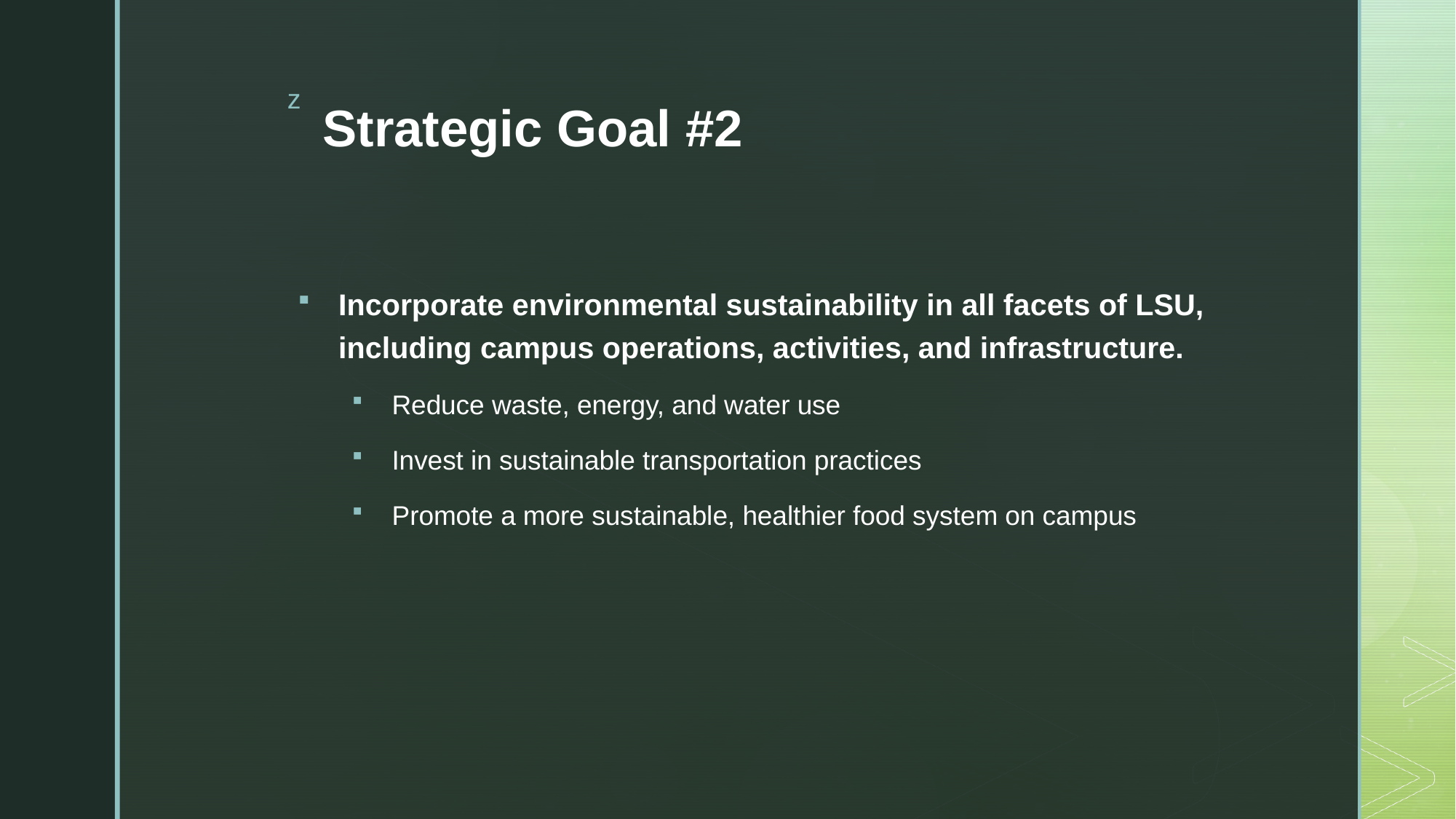

# Strategic Goal #2
Incorporate environmental sustainability in all facets of LSU, including campus operations, activities, and infrastructure.
Reduce waste, energy, and water use
Invest in sustainable transportation practices
Promote a more sustainable, healthier food system on campus